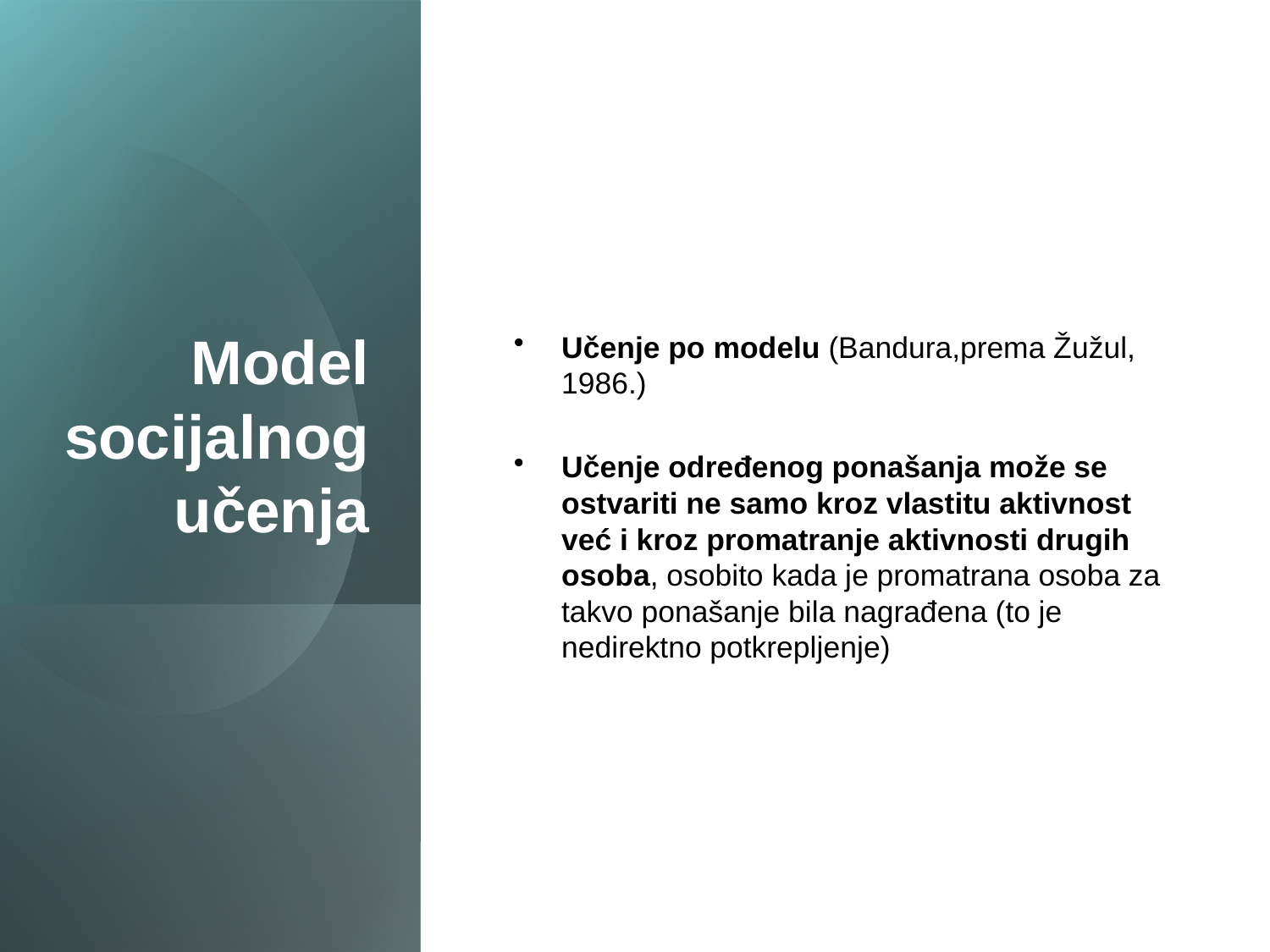

# Model socijalnog učenja

Učenje po modelu (Bandura,prema Žužul, 1986.)

Učenje određenog ponašanja može se ostvariti ne samo kroz vlastitu aktivnost već i kroz promatranje aktivnosti drugih osoba, osobito kada je promatrana osoba za takvo ponašanje bila nagrađena (to je nedirektno potkrepljenje)